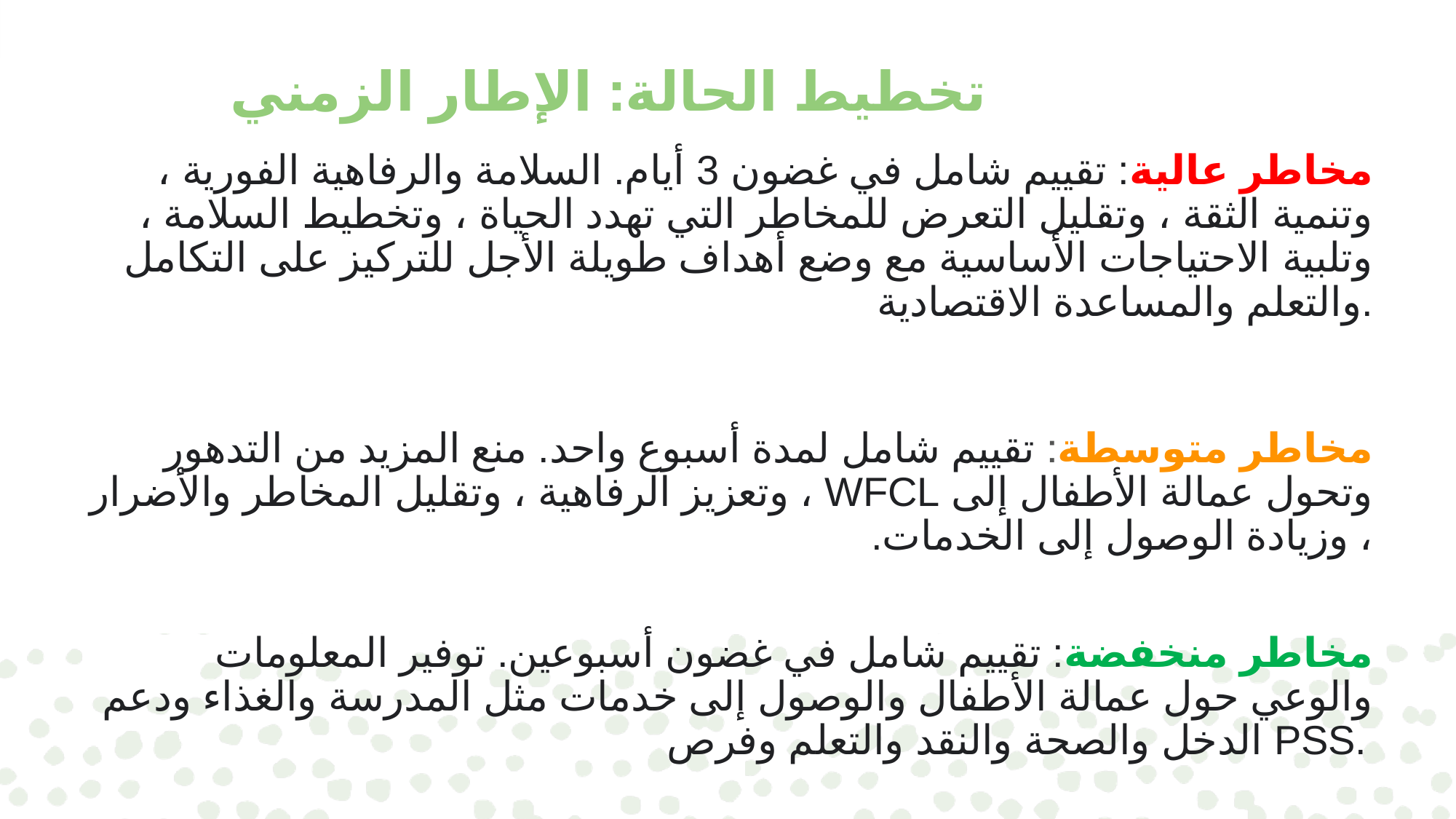

# تخطيط الحالة: الإطار الزمني
مخاطر عالية: تقييم شامل في غضون 3 أيام. السلامة والرفاهية الفورية ، وتنمية الثقة ، وتقليل التعرض للمخاطر التي تهدد الحياة ، وتخطيط السلامة ، وتلبية الاحتياجات الأساسية مع وضع أهداف طويلة الأجل للتركيز على التكامل والتعلم والمساعدة الاقتصادية.

مخاطر متوسطة: تقييم شامل لمدة أسبوع واحد. منع المزيد من التدهور وتحول عمالة الأطفال إلى WFCL ، وتعزيز الرفاهية ، وتقليل المخاطر والأضرار ، وزيادة الوصول إلى الخدمات.

مخاطر منخفضة: تقييم شامل في غضون أسبوعين. توفير المعلومات والوعي حول عمالة الأطفال والوصول إلى خدمات مثل المدرسة والغذاء ودعم الدخل والصحة والنقد والتعلم وفرص PSS.